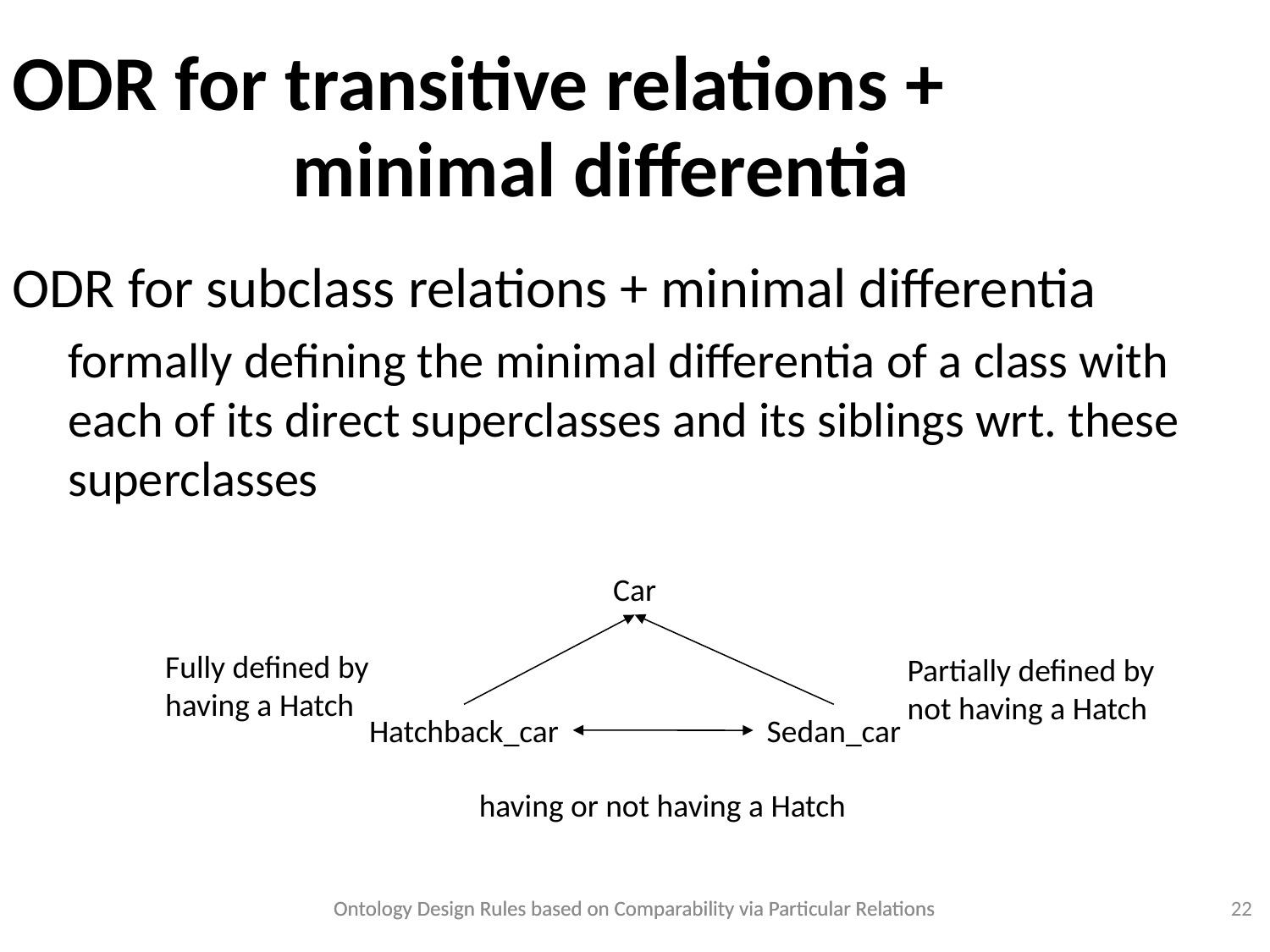

ODR for transitive relations +
	         minimal differentia
ODR for subclass relations + minimal differentia
formally defining the minimal differentia of a class with each of its direct superclasses and its siblings wrt. these superclasses

Car

Fully defined by
having a Hatch
Partially defined by
not having a Hatch
Hatchback_car
Sedan_car

having or not having a Hatch
Ontology Design Rules based on Comparability via Particular Relations
Ontology Design Rules based on Comparability via Particular Relations
22